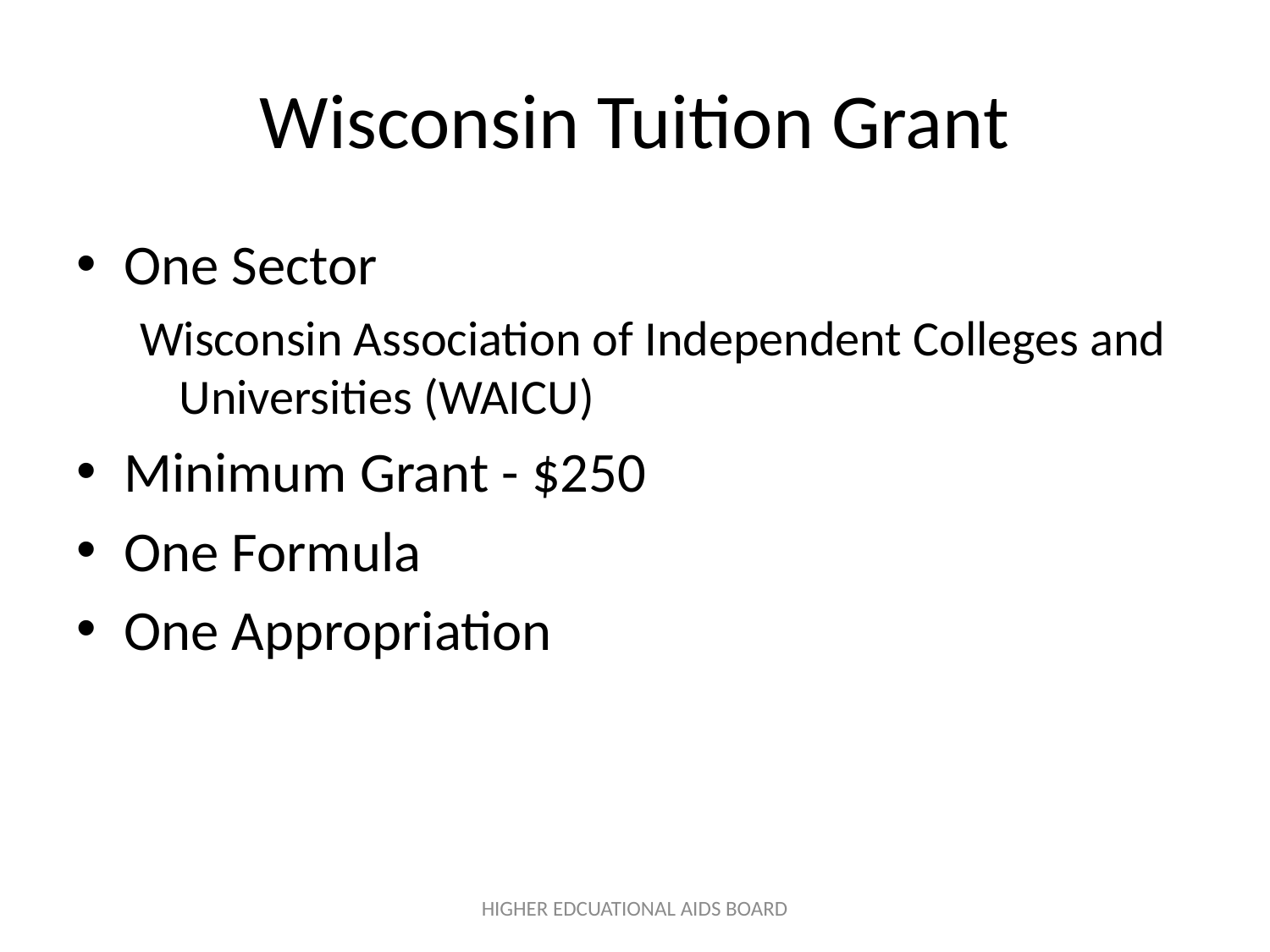

# Wisconsin Tuition Grant
One Sector
Wisconsin Association of Independent Colleges and Universities (WAICU)
Minimum Grant - $250
One Formula
One Appropriation

HIGHER EDCUATIONAL AIDS BOARD